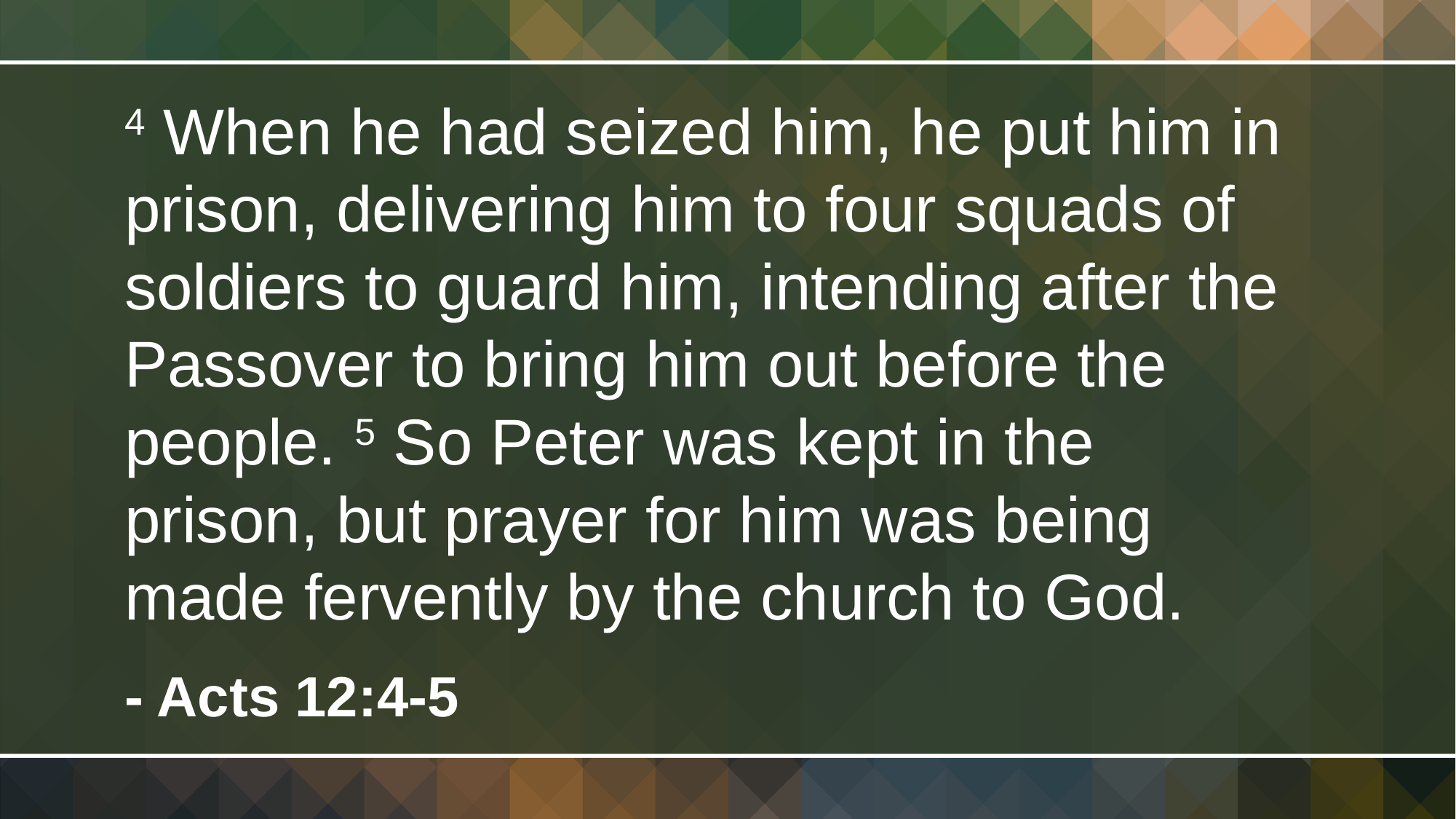

4 When he had seized him, he put him in prison, delivering him to four squads of soldiers to guard him, intending after the Passover to bring him out before the people. 5 So Peter was kept in the prison, but prayer for him was being made fervently by the church to God.
- Acts 12:4-5